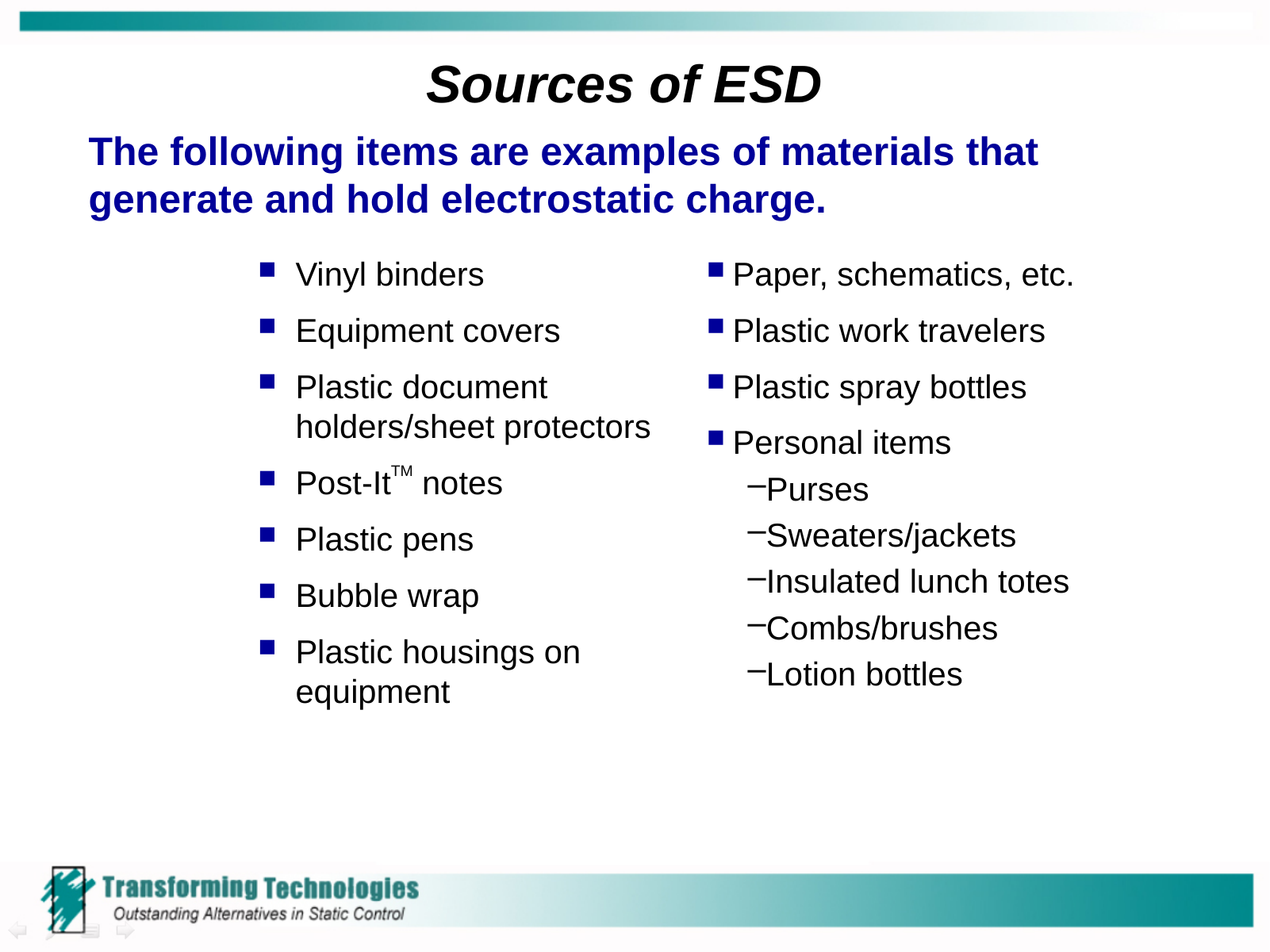

# Sources of ESD
The following items are examples of materials that generate and hold electrostatic charge.
Vinyl binders
Equipment covers
Plastic document holders/sheet protectors
Post-ItTM notes
Plastic pens
Bubble wrap
Plastic housings on equipment
Paper, schematics, etc.
Plastic work travelers
Plastic spray bottles
Personal items
Purses
Sweaters/jackets
Insulated lunch totes
Combs/brushes
Lotion bottles